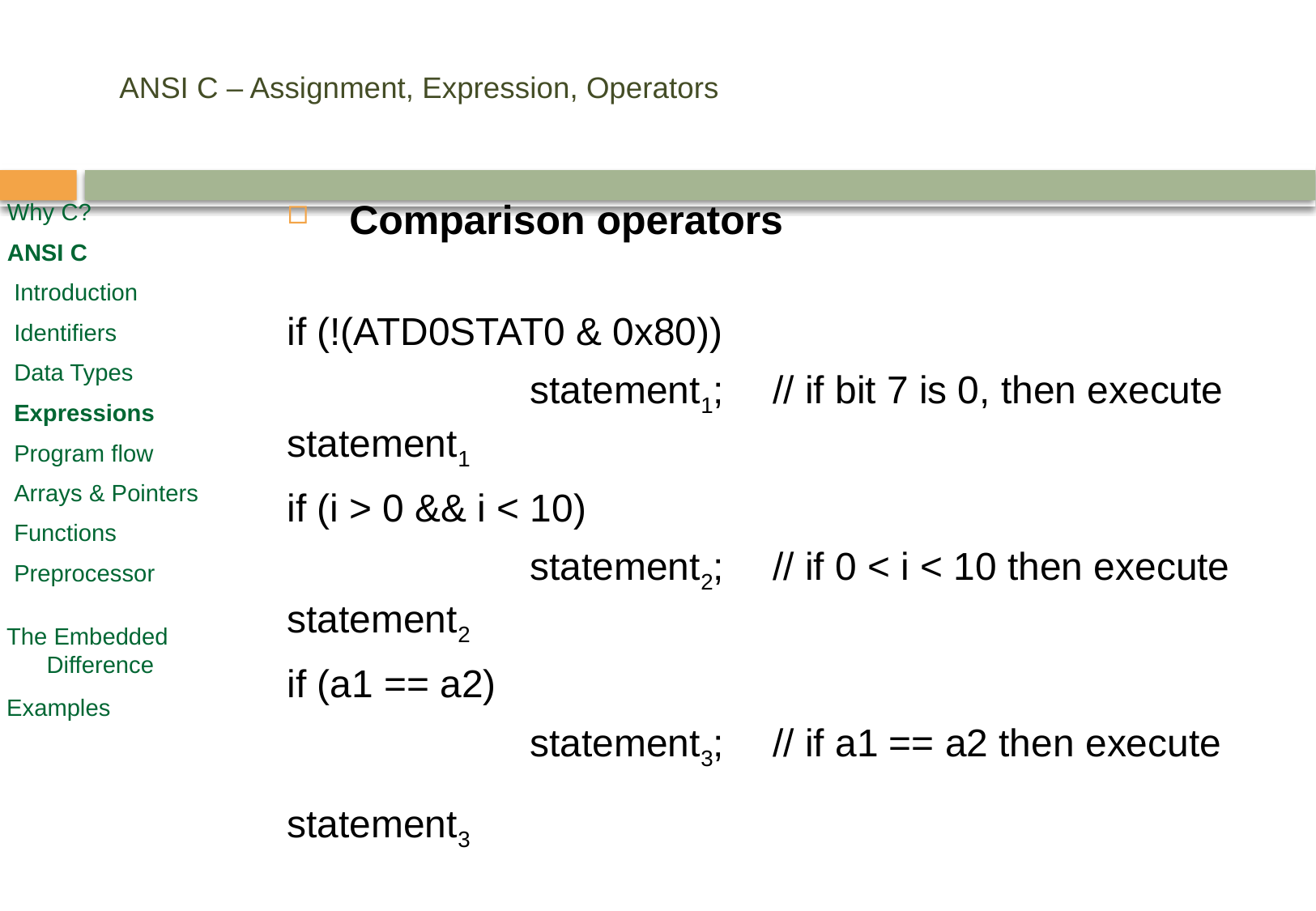

# ANSI C – Assignment, Expression, Operators
Comparison operators

if (!(ATD0STAT0 & 0x80))
		statement1;	// if bit 7 is 0, then execute statement1
if (i > 0 && i < 10)
		statement2;	// if 0 < i < 10 then execute statement2
if (a1 == a2)
		statement3;	// if a1 == a2 then execute statement3
Why C?
ANSI C
 Introduction
 Identifiers
 Data Types
 Expressions
 Program flow
 Arrays & Pointers
 Functions
 Preprocessor
 The Embedded
       Difference
 Examples